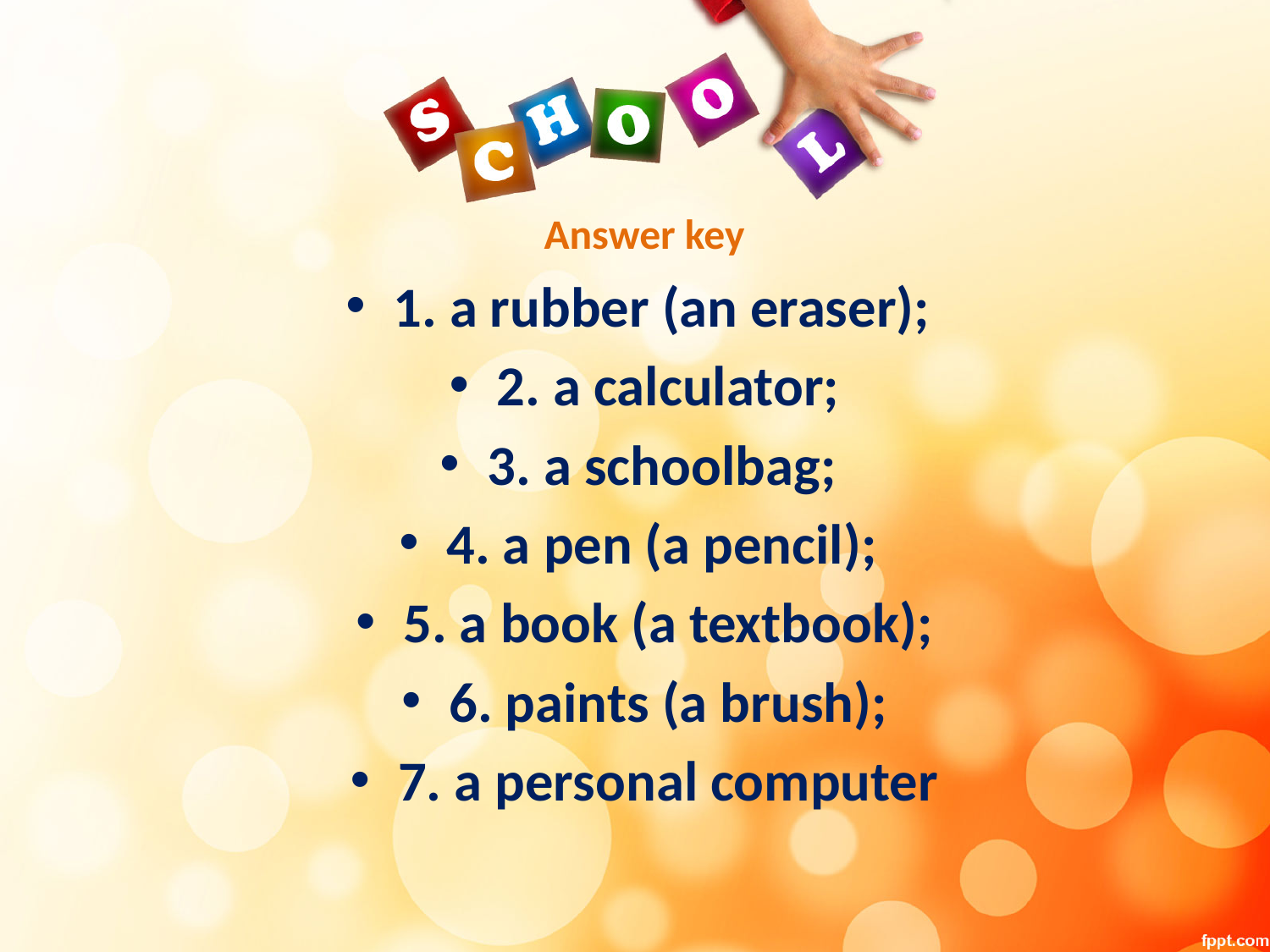

# Answer key
1. a rubber (an eraser);
2. a calculator;
3. a schoolbag;
4. a pen (a pencil);
5. a book (a textbook);
6. paints (a brush);
7. a personal computer